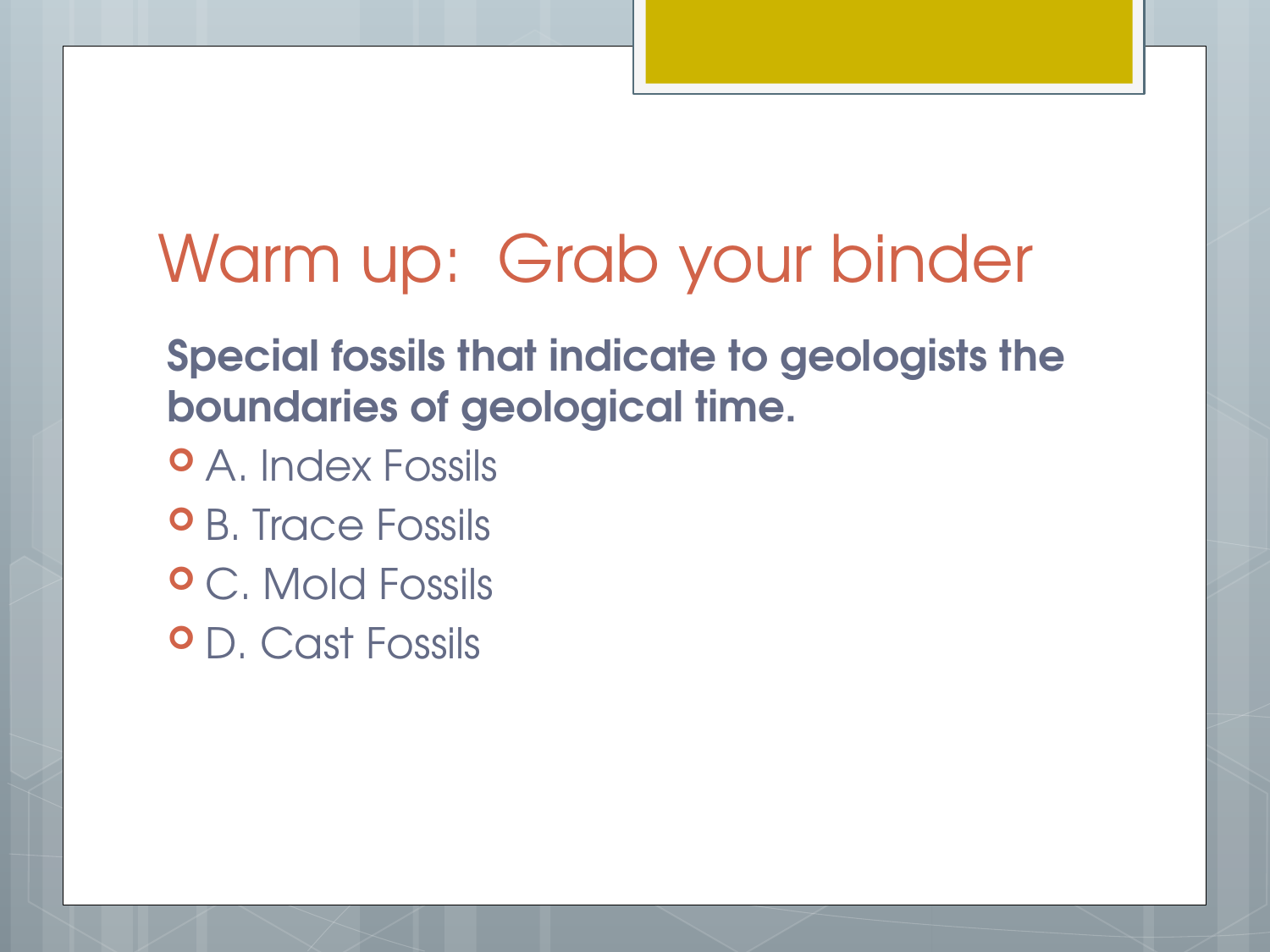

# Warm up:  Grab your binder
Special fossils that indicate to geologists the boundaries of geological time.
A. Index Fossils
B. Trace Fossils
C. Mold Fossils
D. Cast Fossils